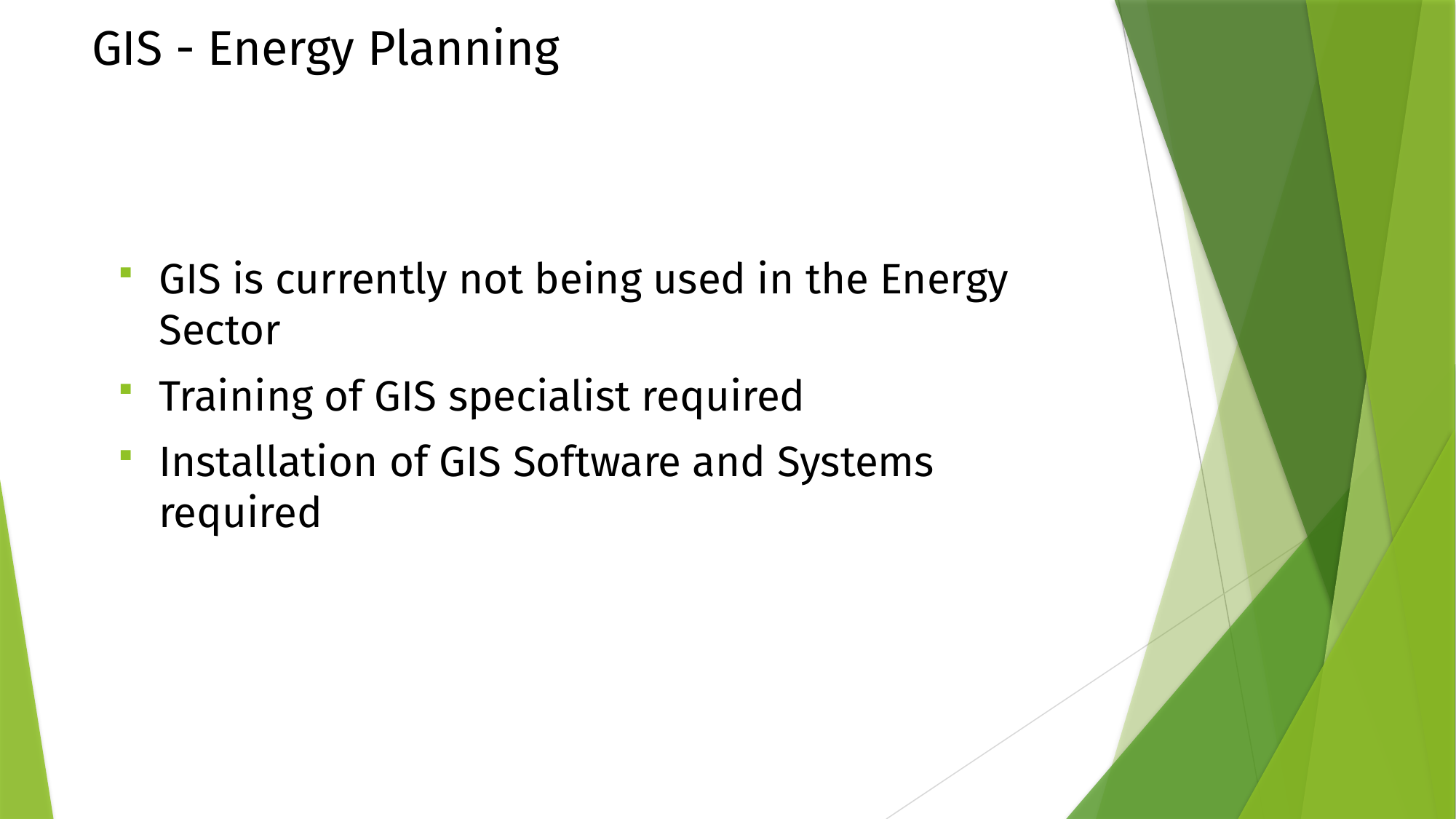

# GIS - Energy Planning
GIS is currently not being used in the Energy Sector
Training of GIS specialist required
Installation of GIS Software and Systems required